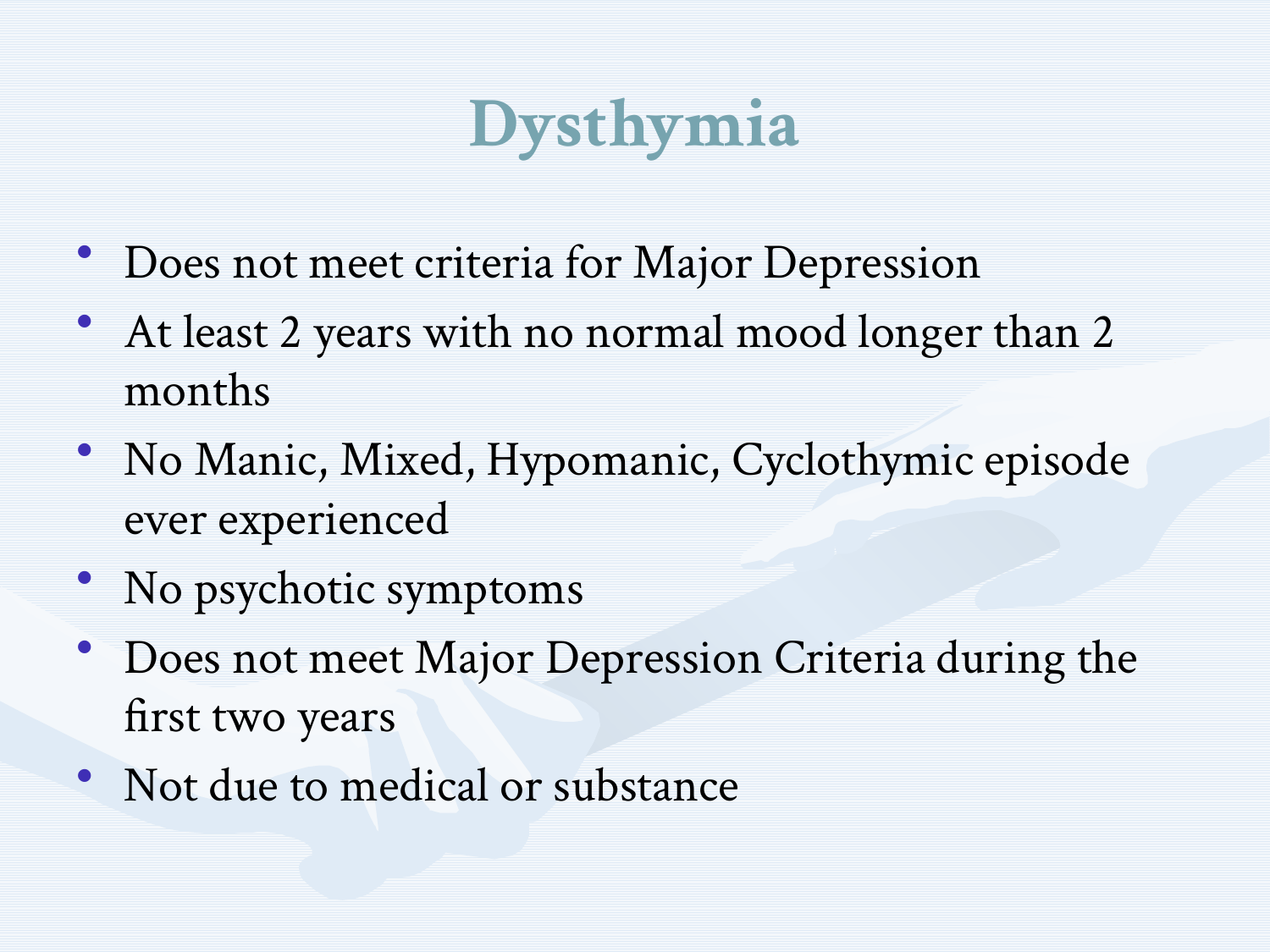

# Dysthymia
Does not meet criteria for Major Depression
At least 2 years with no normal mood longer than 2 months
No Manic, Mixed, Hypomanic, Cyclothymic episode ever experienced
No psychotic symptoms
Does not meet Major Depression Criteria during the first two years
Not due to medical or substance